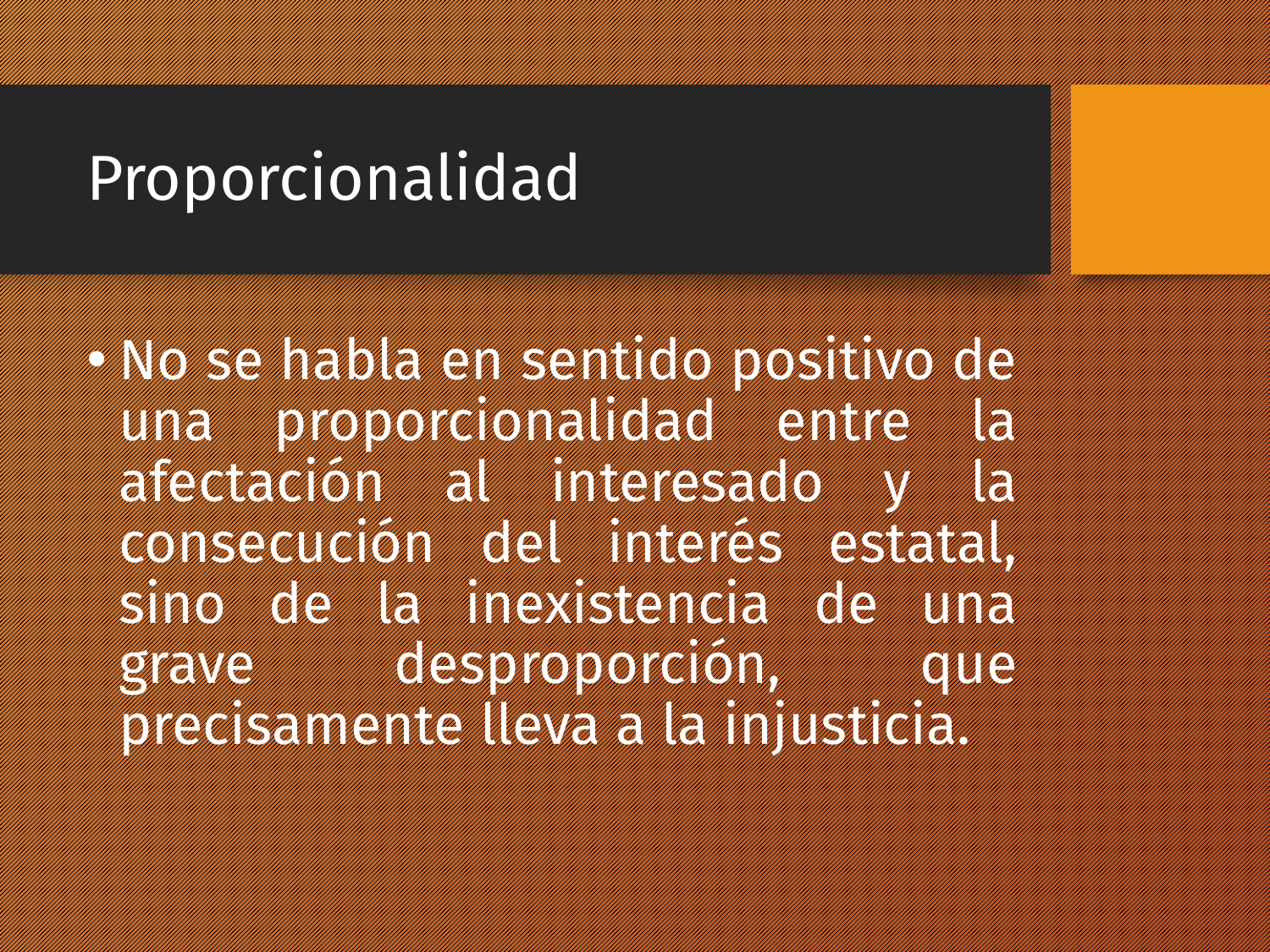

# Proporcionalidad
No se habla en sentido positivo de una proporcionalidad entre la afectación al interesado y la consecución del interés estatal, sino de la inexistencia de una grave desproporción, que precisamente lleva a la injusticia.